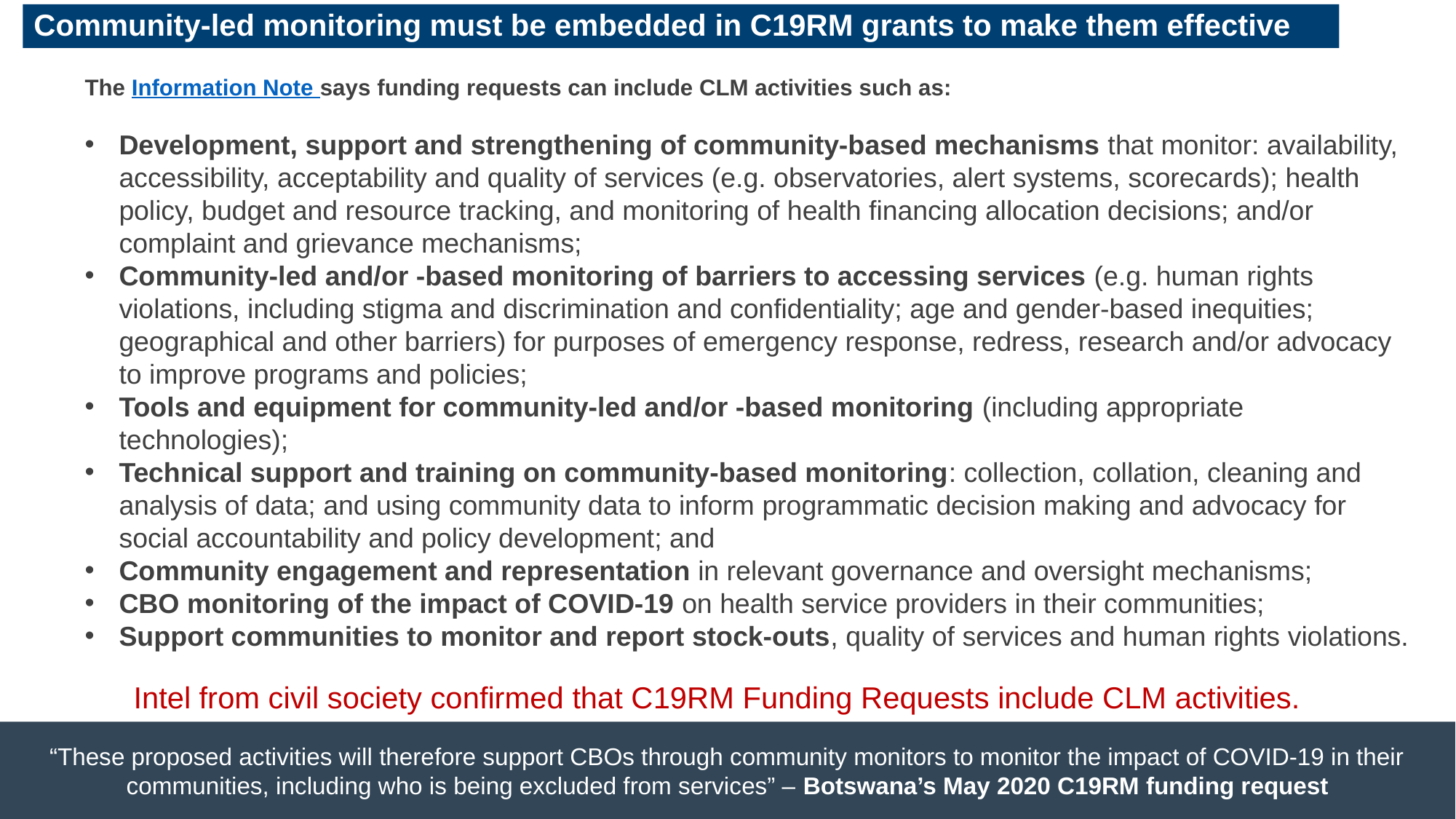

Community-led monitoring must be embedded in C19RM grants to make them effective
The Information Note says funding requests can include CLM activities such as:

Development, support and strengthening of community-based mechanisms that monitor: availability, accessibility, acceptability and quality of services (e.g. observatories, alert systems, scorecards); health policy, budget and resource tracking, and monitoring of health financing allocation decisions; and/or complaint and grievance mechanisms;
Community-led and/or -based monitoring of barriers to accessing services (e.g. human rights violations, including stigma and discrimination and confidentiality; age and gender-based inequities; geographical and other barriers) for purposes of emergency response, redress, research and/or advocacy to improve programs and policies;
Tools and equipment for community-led and/or -based monitoring (including appropriate technologies);
Technical support and training on community-based monitoring: collection, collation, cleaning and analysis of data; and using community data to inform programmatic decision making and advocacy for social accountability and policy development; and
Community engagement and representation in relevant governance and oversight mechanisms;
CBO monitoring of the impact of COVID-19 on health service providers in their communities;
Support communities to monitor and report stock-outs, quality of services and human rights violations.

Intel from civil society confirmed that C19RM Funding Requests include CLM activities.
“These proposed activities will therefore support CBOs through community monitors to monitor the impact of COVID-19 in their communities, including who is being excluded from services” – Botswana’s May 2020 C19RM funding request
7